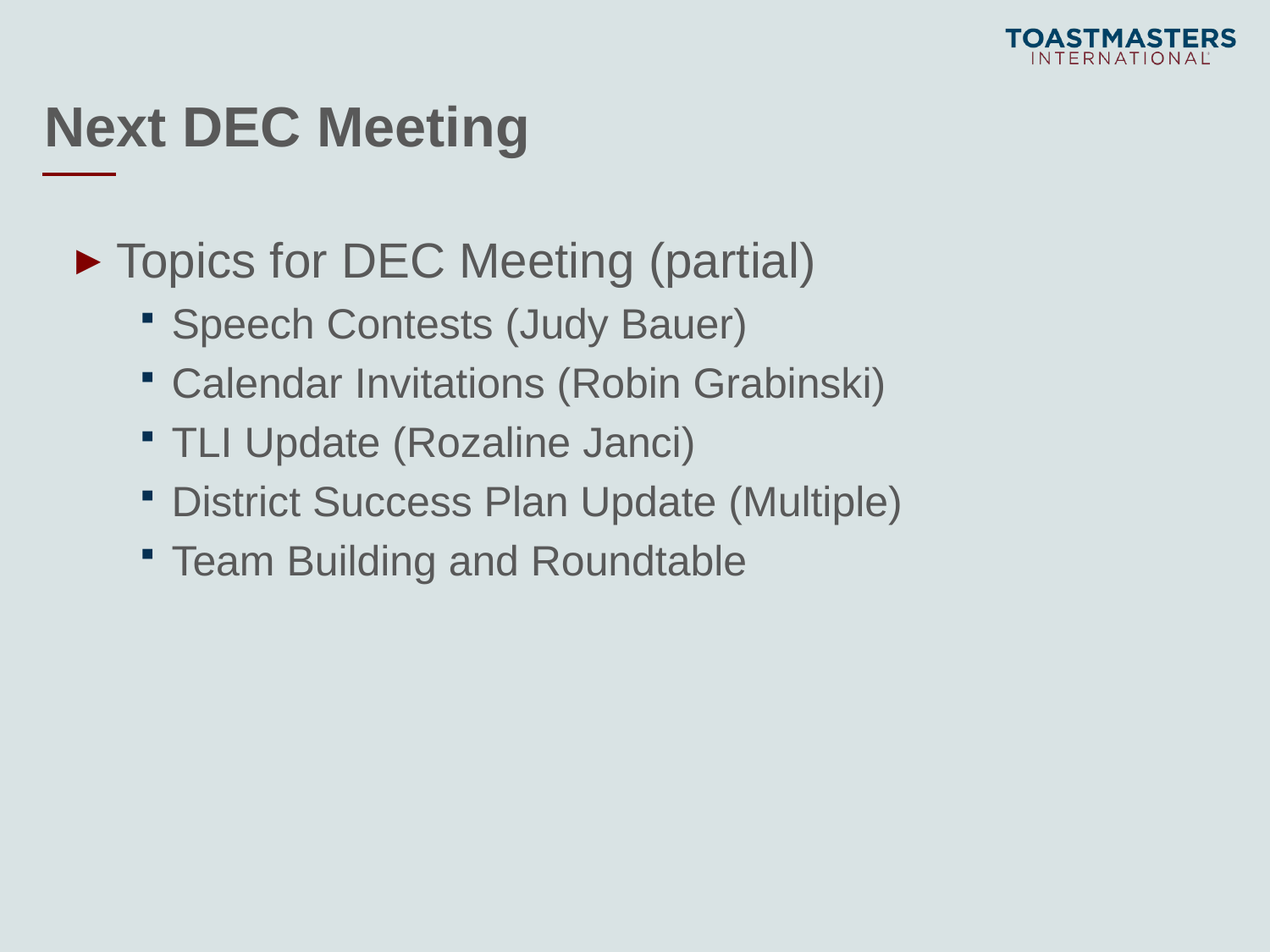

# Next DEC Meeting
Topics for DEC Meeting (partial)
Speech Contests (Judy Bauer)
Calendar Invitations (Robin Grabinski)
TLI Update (Rozaline Janci)
District Success Plan Update (Multiple)
Team Building and Roundtable